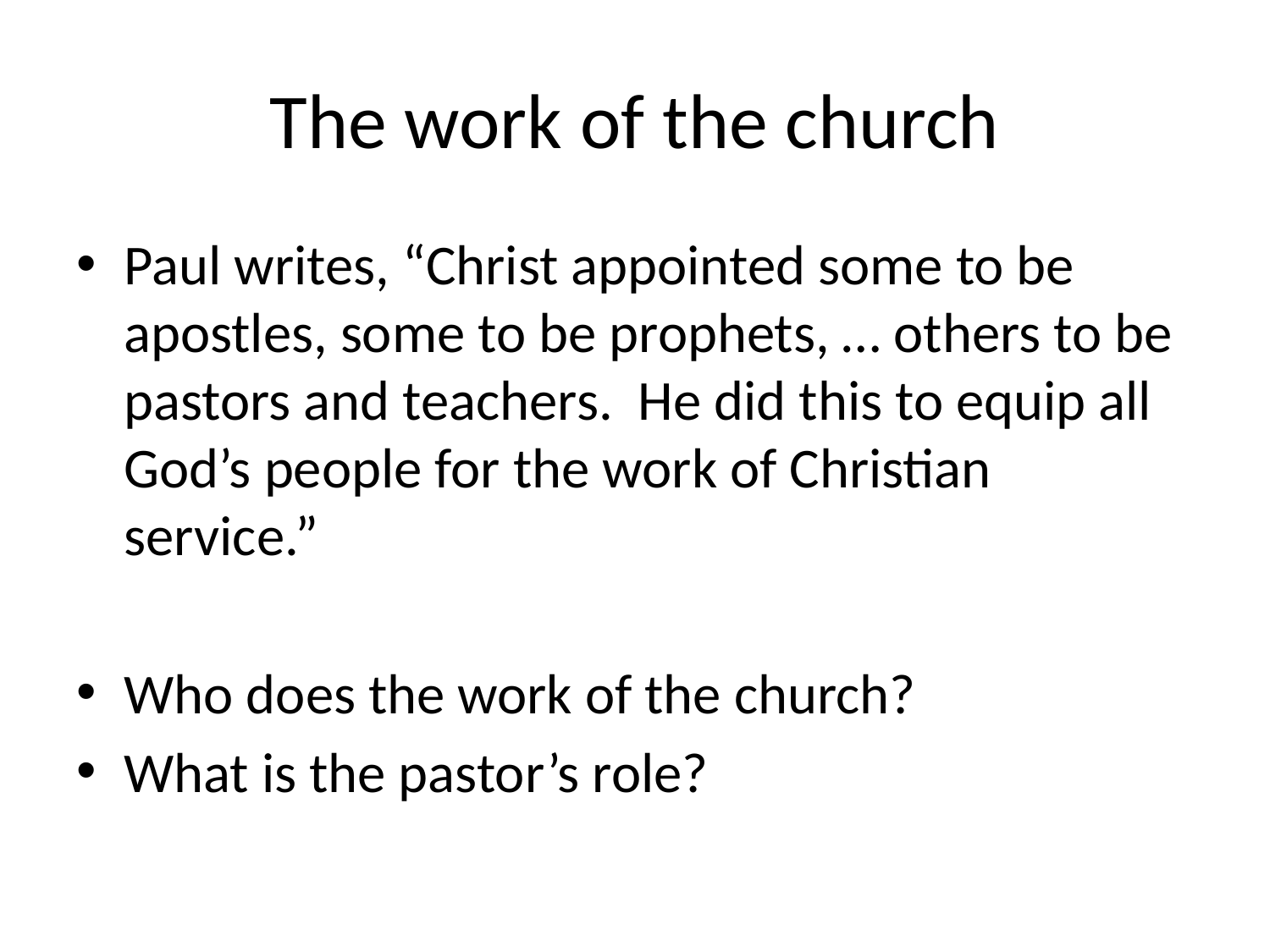

# The work of the church
Paul writes, “Christ appointed some to be apostles, some to be prophets, … others to be pastors and teachers.  He did this to equip all God’s people for the work of Christian service.”

Who does the work of the church?
What is the pastor’s role?